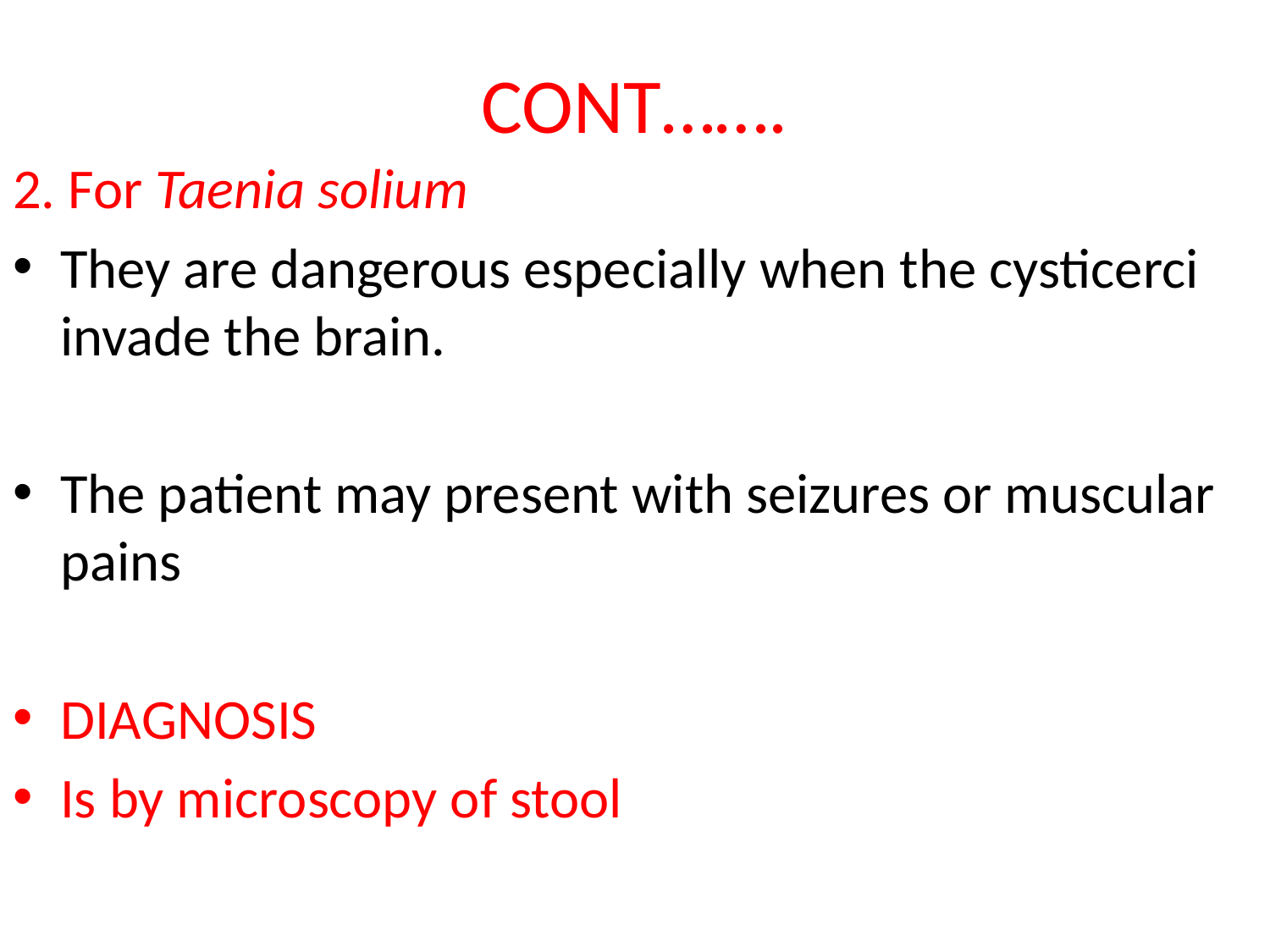

# CONT…….
2. For Taenia solium
They are dangerous especially when the cysticerci invade the brain.

The patient may present with seizures or muscular pains

DIAGNOSIS
Is by microscopy of stool